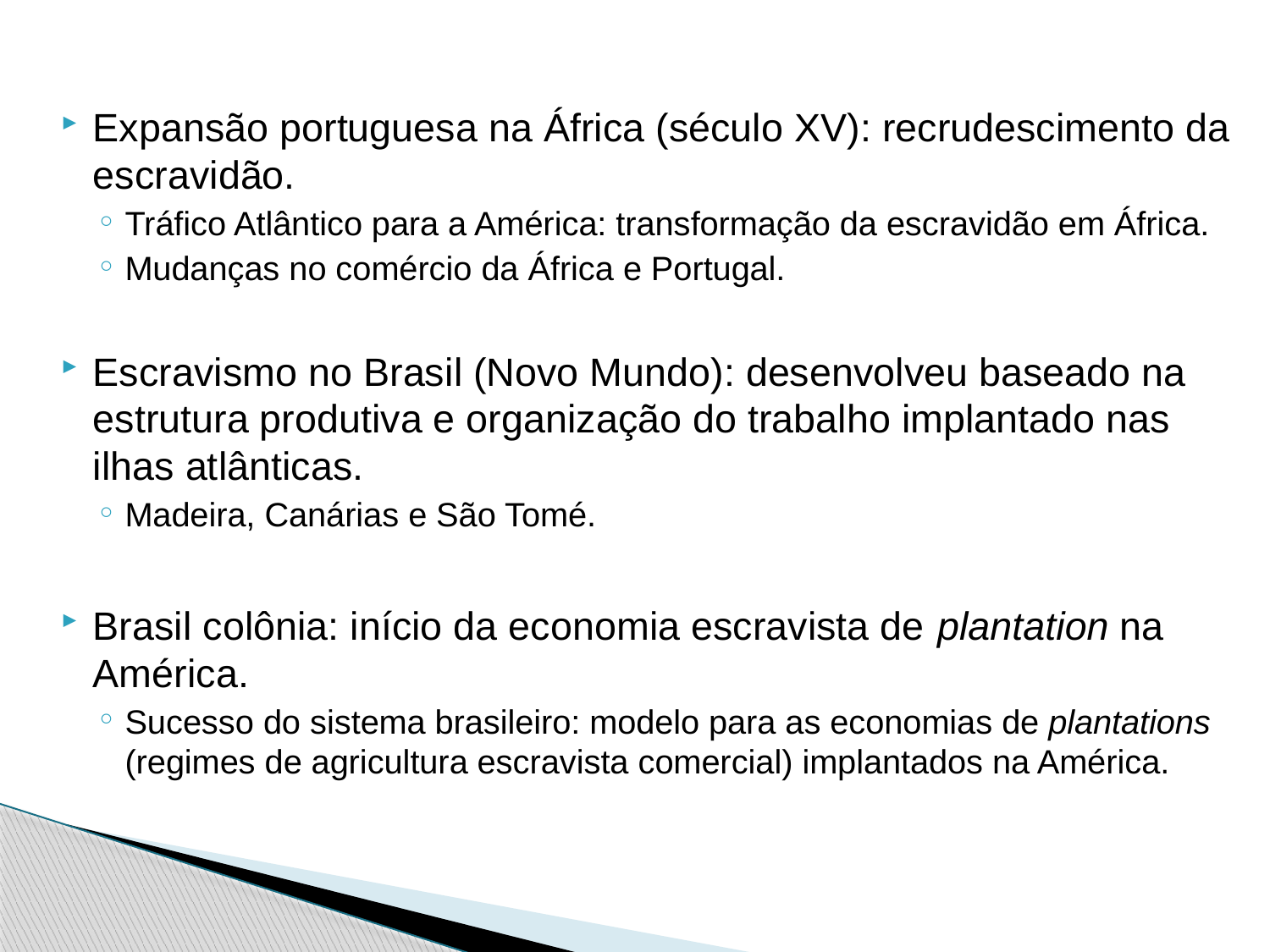

Expansão portuguesa na África (século XV): recrudescimento da escravidão.
Tráfico Atlântico para a América: transformação da escravidão em África.
Mudanças no comércio da África e Portugal.

Escravismo no Brasil (Novo Mundo): desenvolveu baseado na estrutura produtiva e organização do trabalho implantado nas ilhas atlânticas.
Madeira, Canárias e São Tomé.

Brasil colônia: início da economia escravista de plantation na América.
Sucesso do sistema brasileiro: modelo para as economias de plantations (regimes de agricultura escravista comercial) implantados na América.